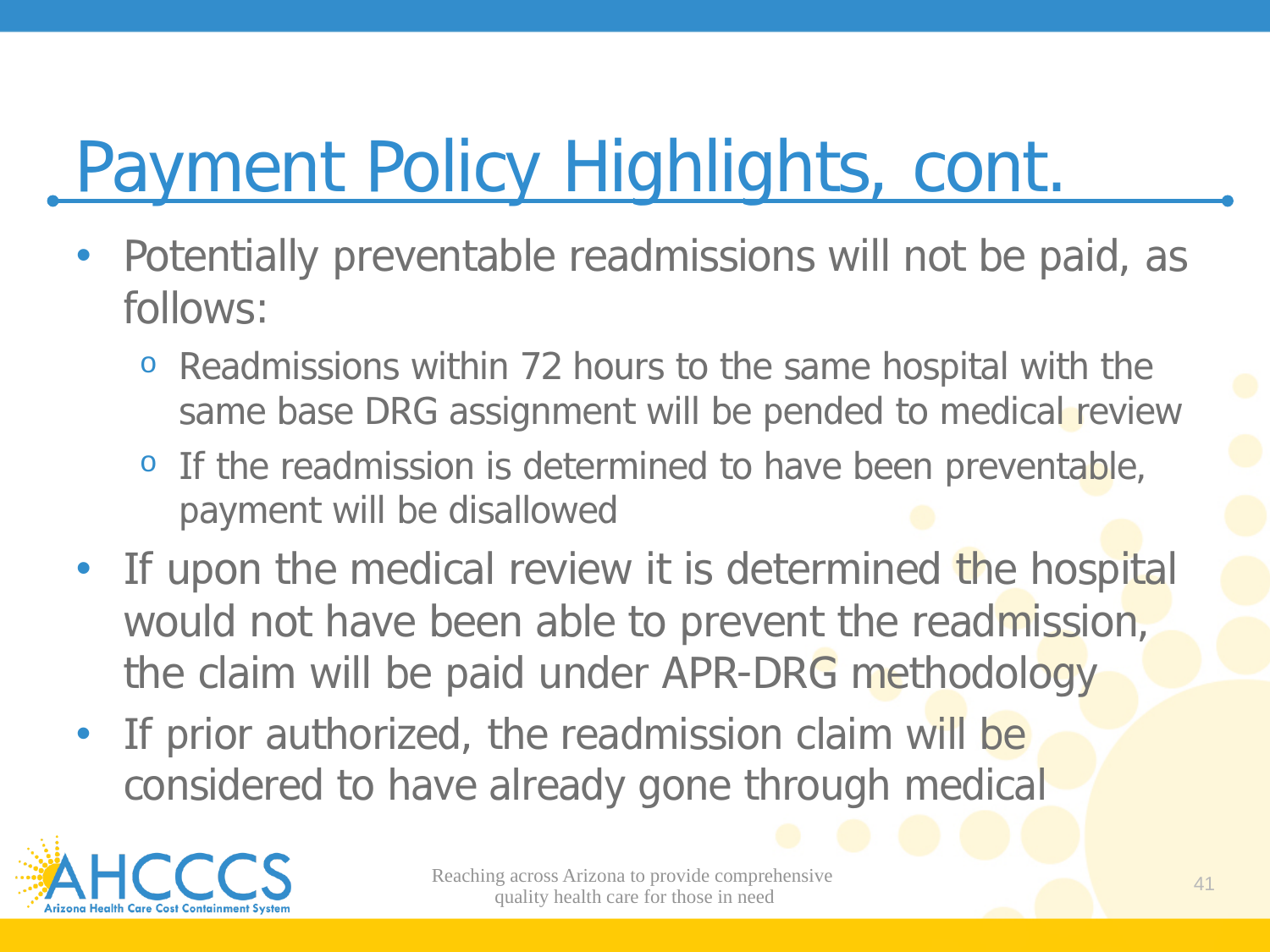

# Payment Policy Highlights, cont.
Potentially preventable readmissions will not be paid, as follows:
Readmissions within 72 hours to the same hospital with the same base DRG assignment will be pended to medical review
If the readmission is determined to have been preventable, payment will be disallowed
If upon the medical review it is determined the hospital would not have been able to prevent the readmission, the claim will be paid under APR-DRG methodology
If prior authorized, the readmission claim will be considered to have already gone through medical

Reaching across Arizona to provide comprehensive
quality health care for those in need
41